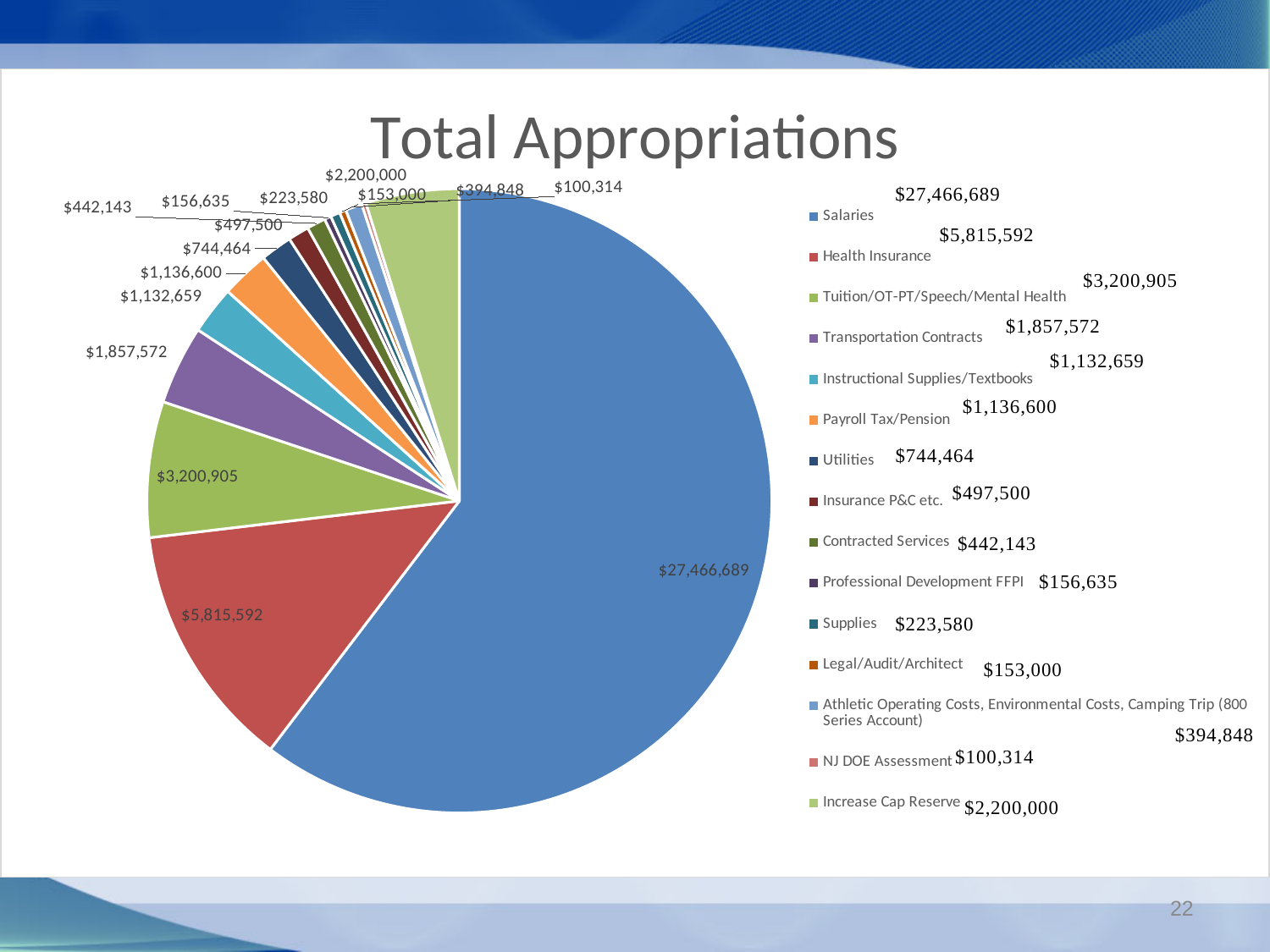

[unsupported chart]

### Chart:  Total Appropriations

| Category |
|---|
22